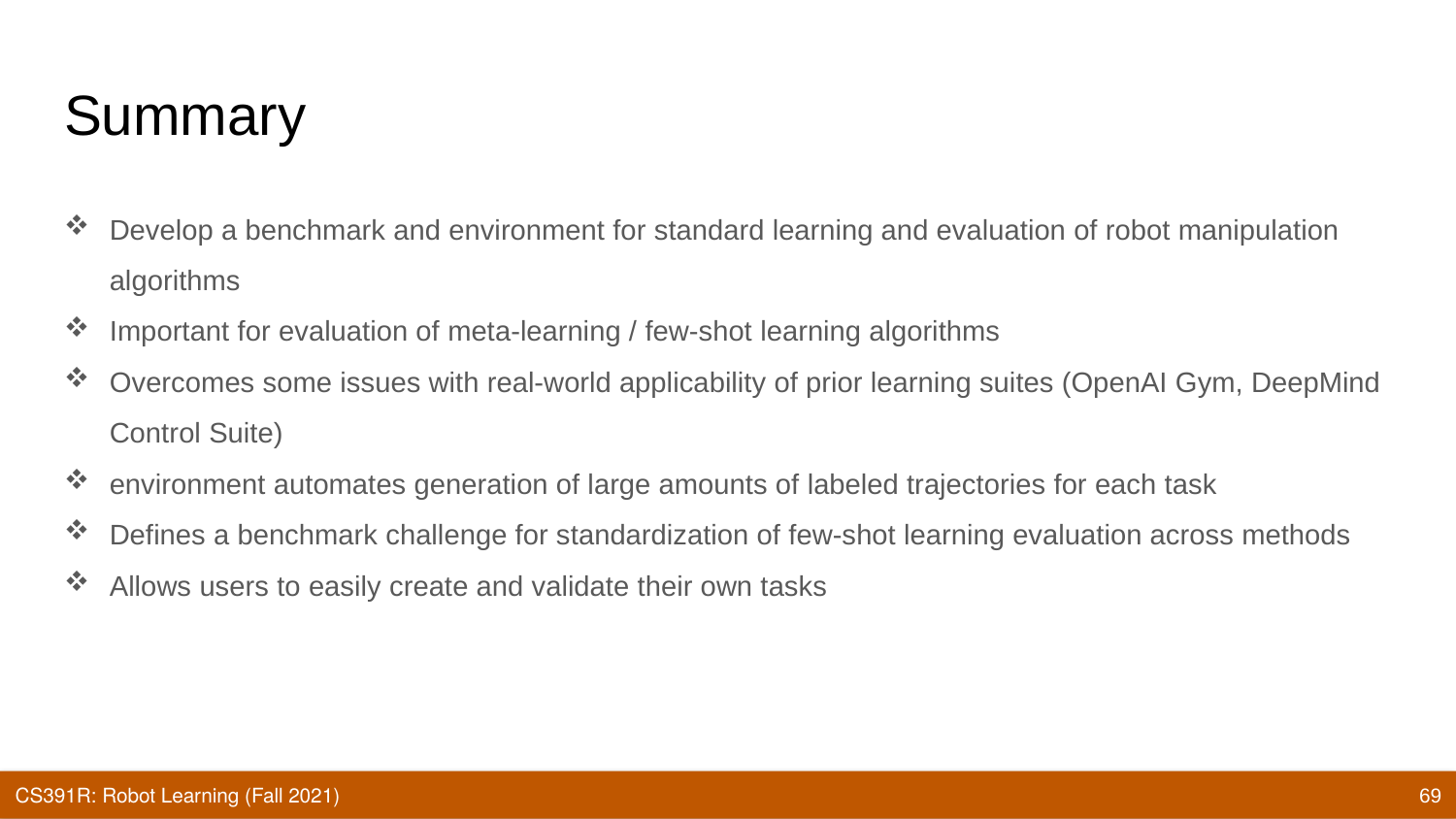

# Summary
Develop a benchmark and environment for standard learning and evaluation of robot manipulation algorithms
Important for evaluation of meta-learning / few-shot learning algorithms
Overcomes some issues with real-world applicability of prior learning suites (OpenAI Gym, DeepMind Control Suite)
environment automates generation of large amounts of labeled trajectories for each task
Defines a benchmark challenge for standardization of few-shot learning evaluation across methods
Allows users to easily create and validate their own tasks
69